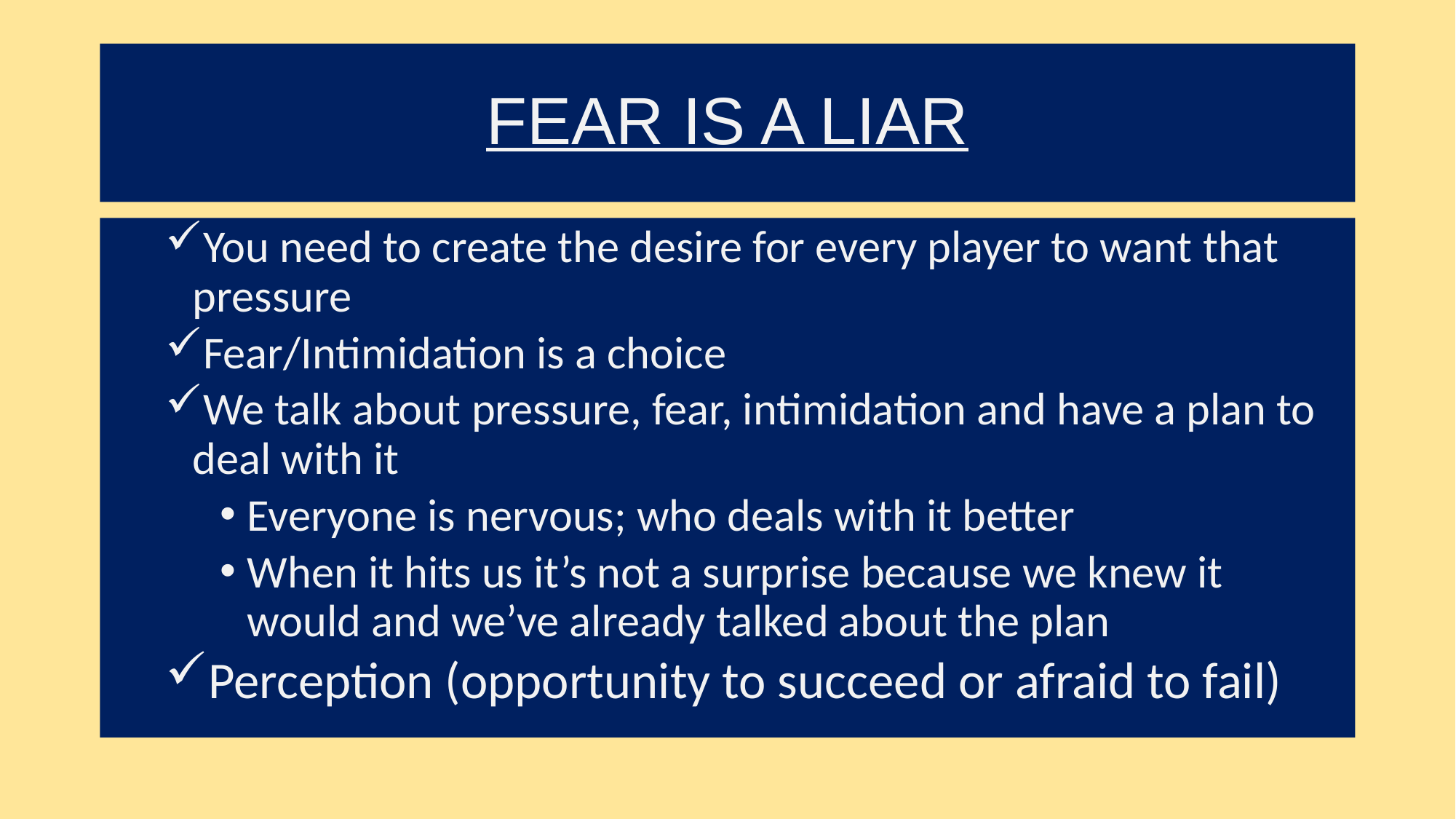

# FEAR IS A LIAR
You need to create the desire for every player to want that pressure
Fear/Intimidation is a choice
We talk about pressure, fear, intimidation and have a plan to deal with it
Everyone is nervous; who deals with it better
When it hits us it’s not a surprise because we knew it would and we’ve already talked about the plan
Perception (opportunity to succeed or afraid to fail)